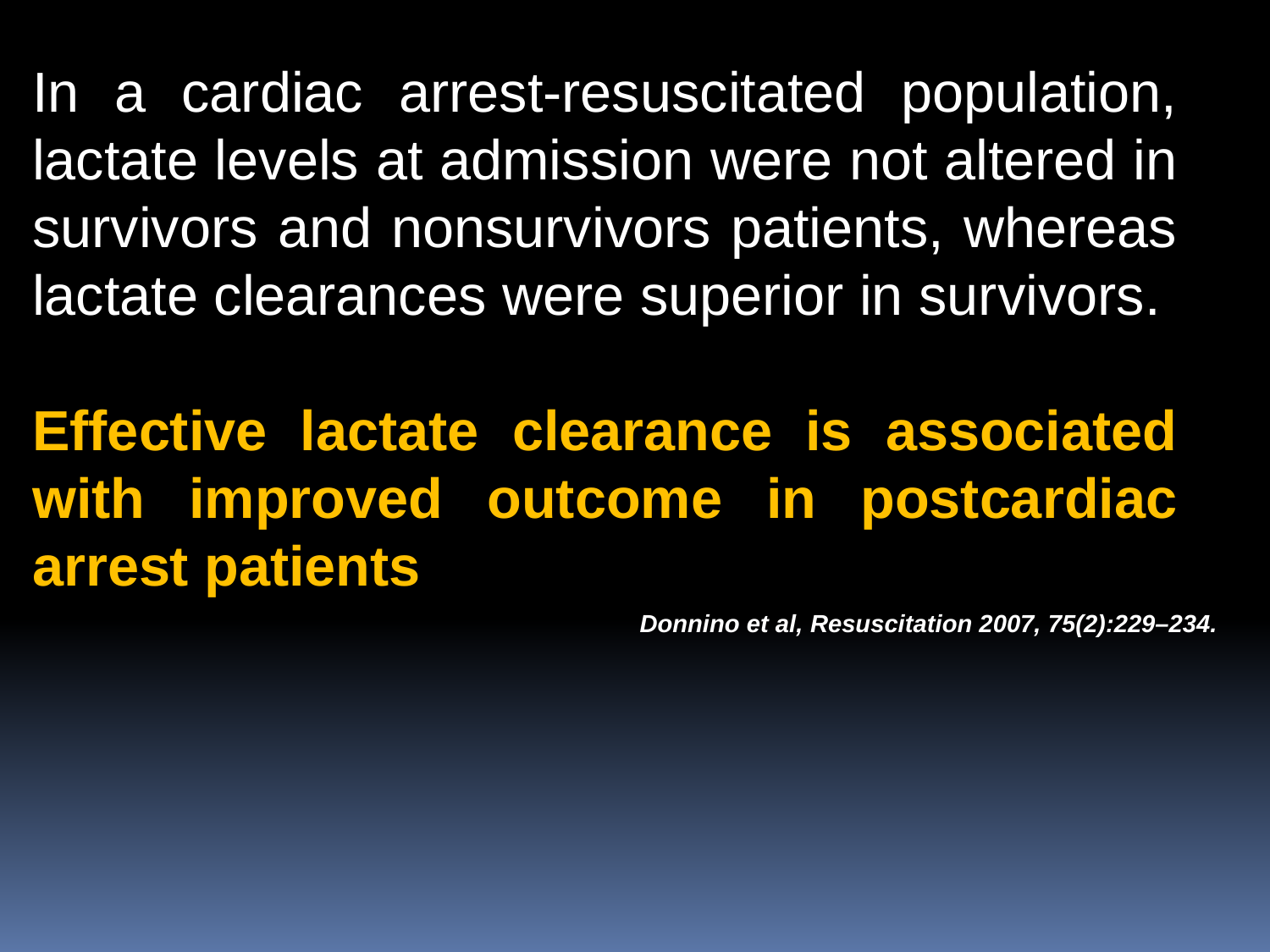

In a cardiac arrest-resuscitated population, lactate levels at admission were not altered in survivors and nonsurvivors patients, whereas lactate clearances were superior in survivors.

Effective lactate clearance is associated with improved outcome in postcardiac arrest patients
Donnino et al, Resuscitation 2007, 75(2):229–234.